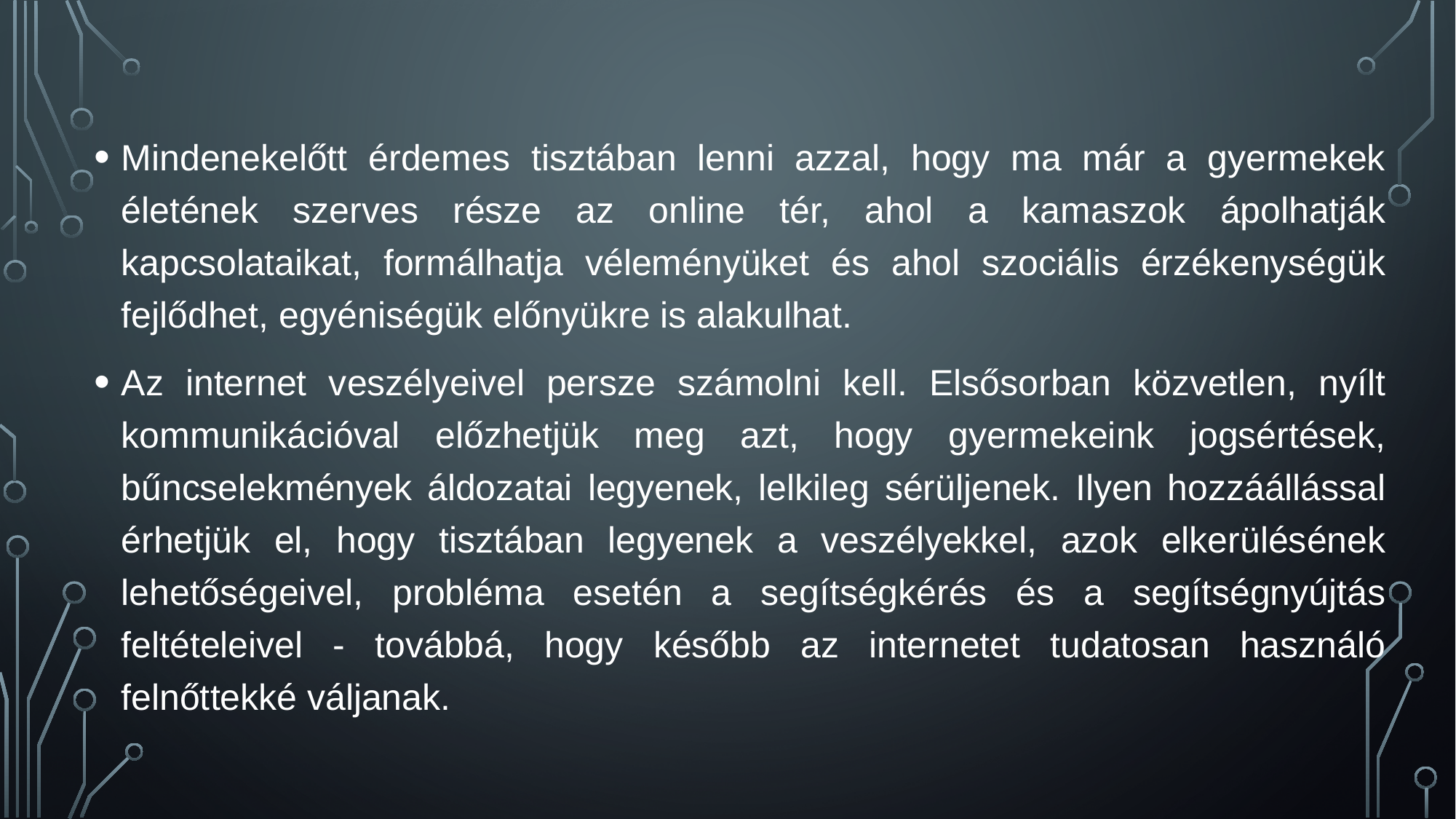

Mindenekelőtt érdemes tisztában lenni azzal, hogy ma már a gyermekek életének szerves része az online tér, ahol a kamaszok ápolhatják kapcsolataikat, formálhatja véleményüket és ahol szociális érzékenységük fejlődhet, egyéniségük előnyükre is alakulhat.
Az internet veszélyeivel persze számolni kell. Elsősorban közvetlen, nyílt kommunikációval előzhetjük meg azt, hogy gyermekeink jogsértések, bűncselekmények áldozatai legyenek, lelkileg sérüljenek. Ilyen hozzáállással érhetjük el, hogy tisztában legyenek a veszélyekkel, azok elkerülésének lehetőségeivel, probléma esetén a segítségkérés és a segítségnyújtás feltételeivel - továbbá, hogy később az internetet tudatosan használó felnőttekké váljanak.